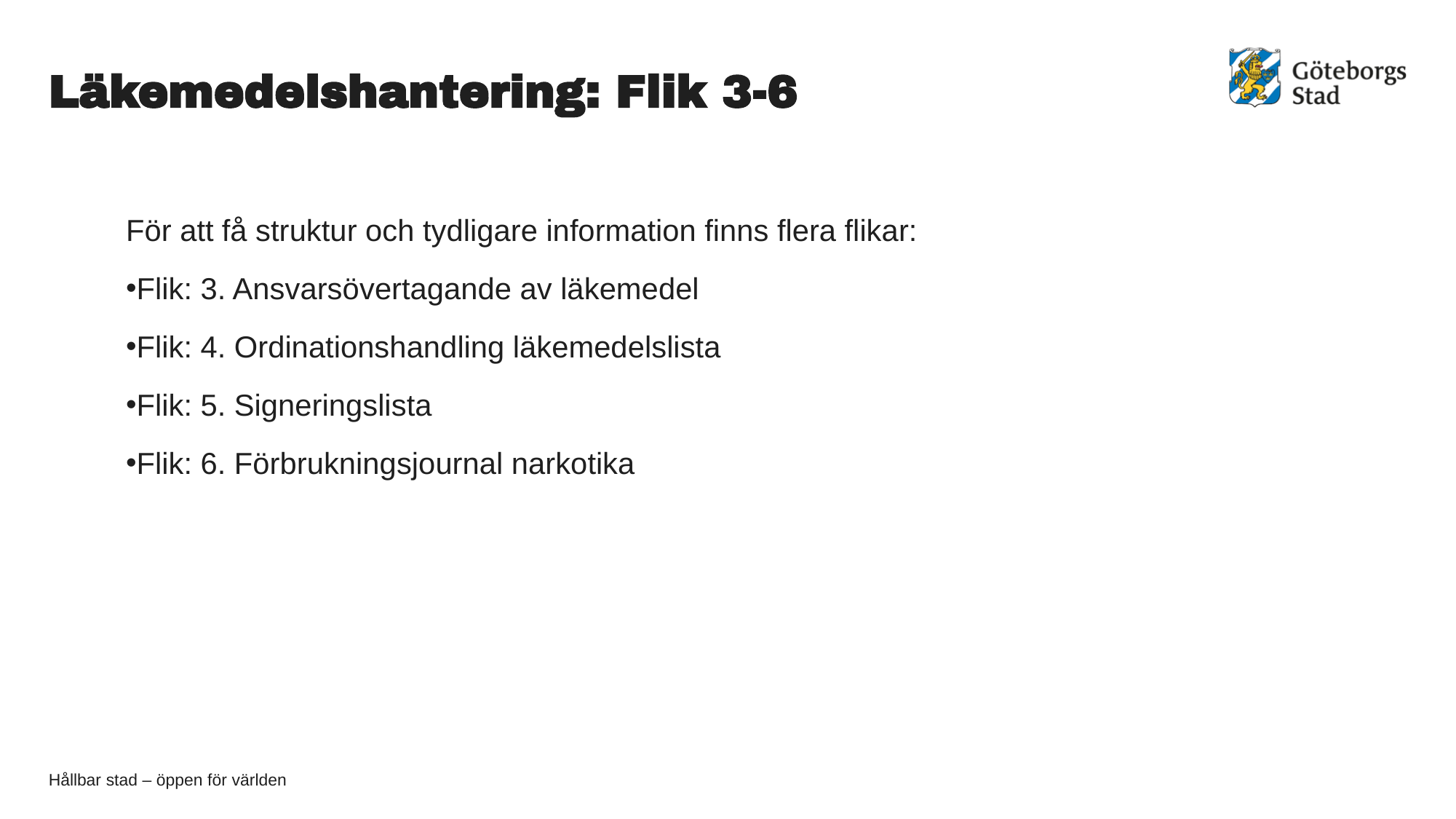

# Läkemedelshantering: Flik 3-6
För att få struktur och tydligare information finns flera flikar:
Flik: 3. Ansvarsövertagande av läkemedel
Flik: 4. Ordinationshandling läkemedelslista
Flik: 5. Signeringslista
Flik: 6. Förbrukningsjournal narkotika